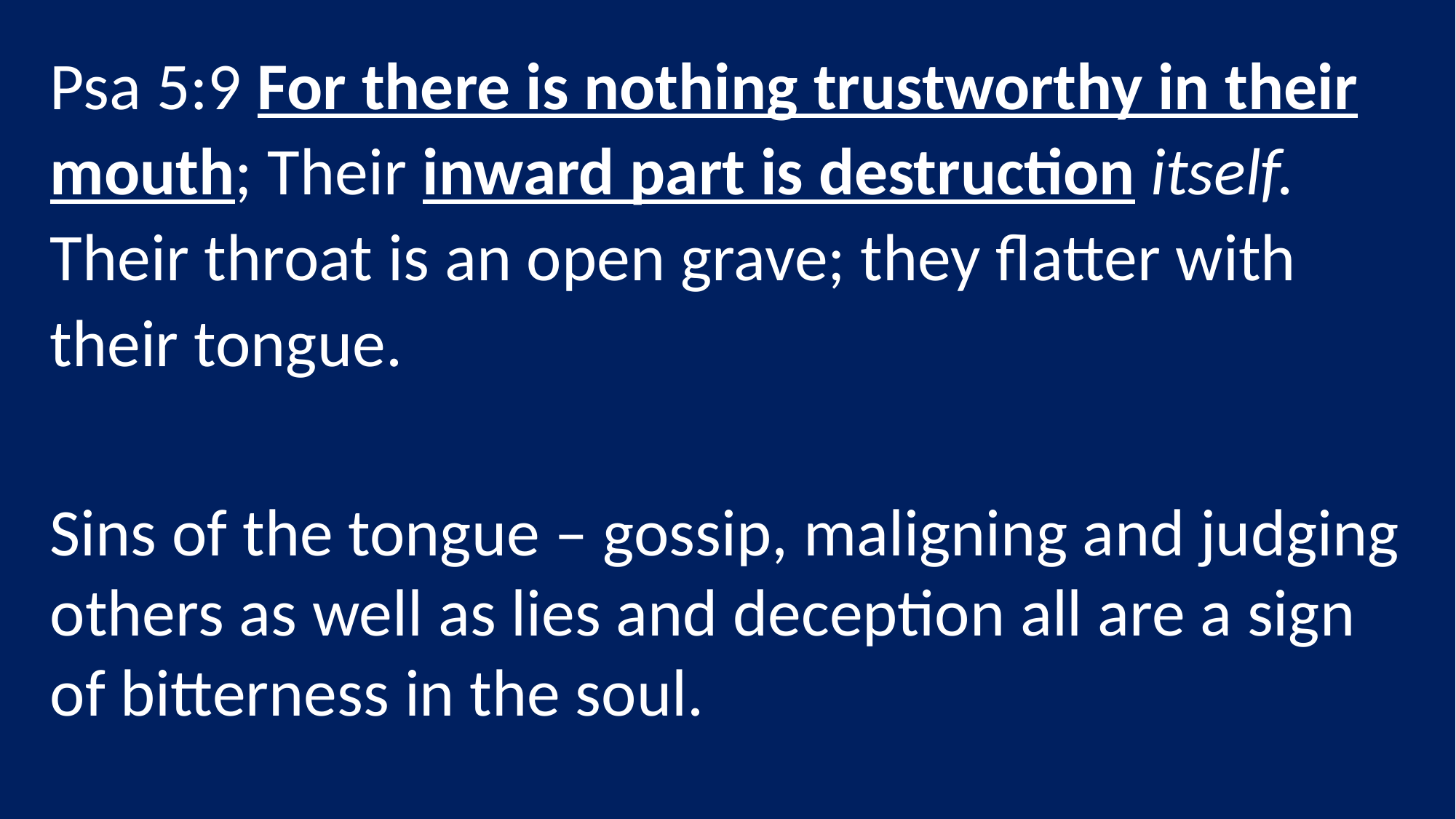

Psa 5:9 For there is nothing trustworthy in their mouth; Their inward part is destruction itself.
Their throat is an open grave; they flatter with
their tongue.

Sins of the tongue – gossip, maligning and judging others as well as lies and deception all are a sign of bitterness in the soul.